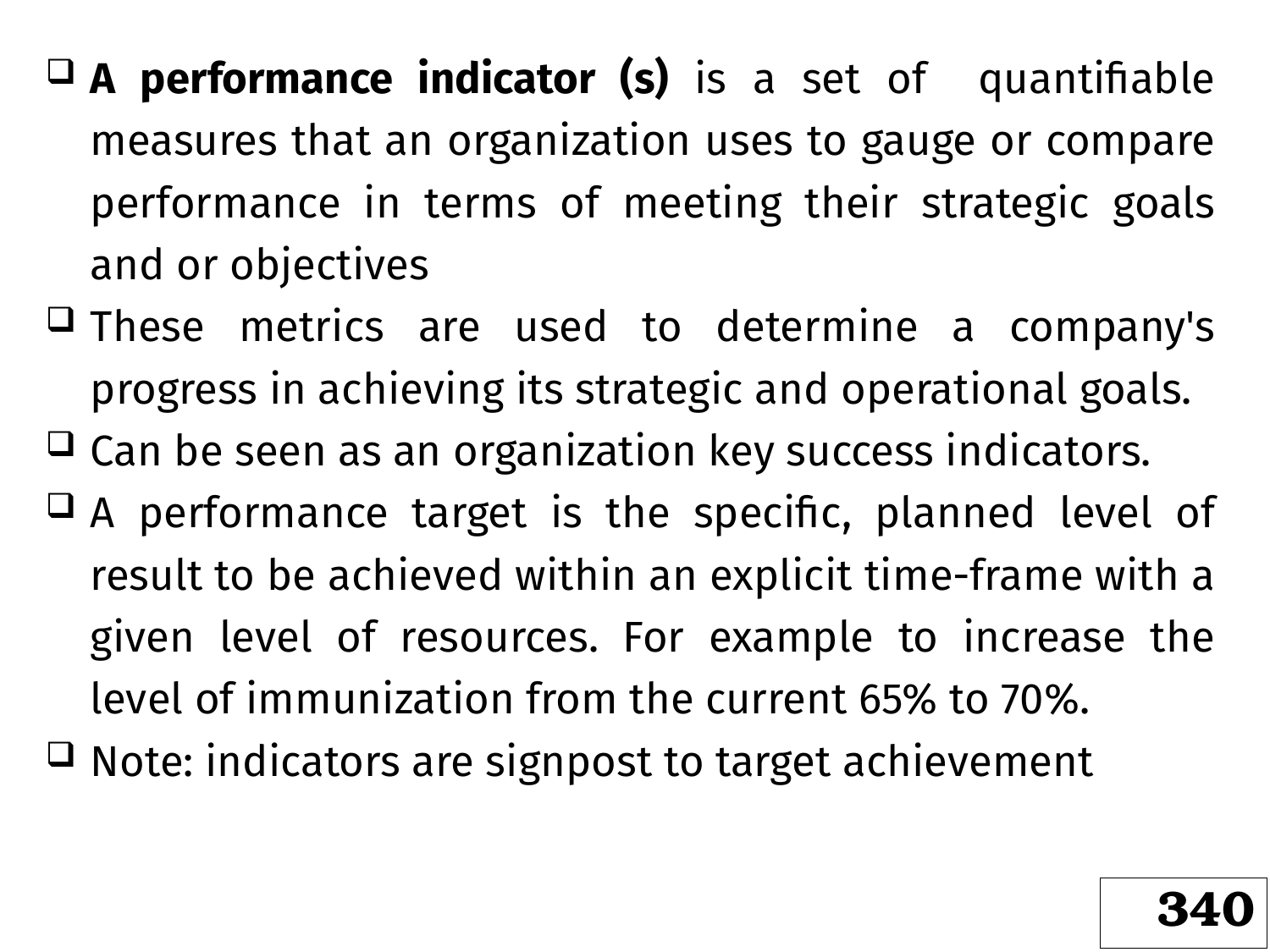

A performance indicator (s) is a set of  quantifiable measures that an organization uses to gauge or compare performance in terms of meeting their strategic goals and or objectives
These metrics are used to determine a company's progress in achieving its strategic and operational goals.
Can be seen as an organization key success indicators.
A performance target is the specific, planned level of result to be achieved within an explicit time-frame with a given level of resources. For example to increase the level of immunization from the current 65% to 70%.
Note: indicators are signpost to target achievement

340